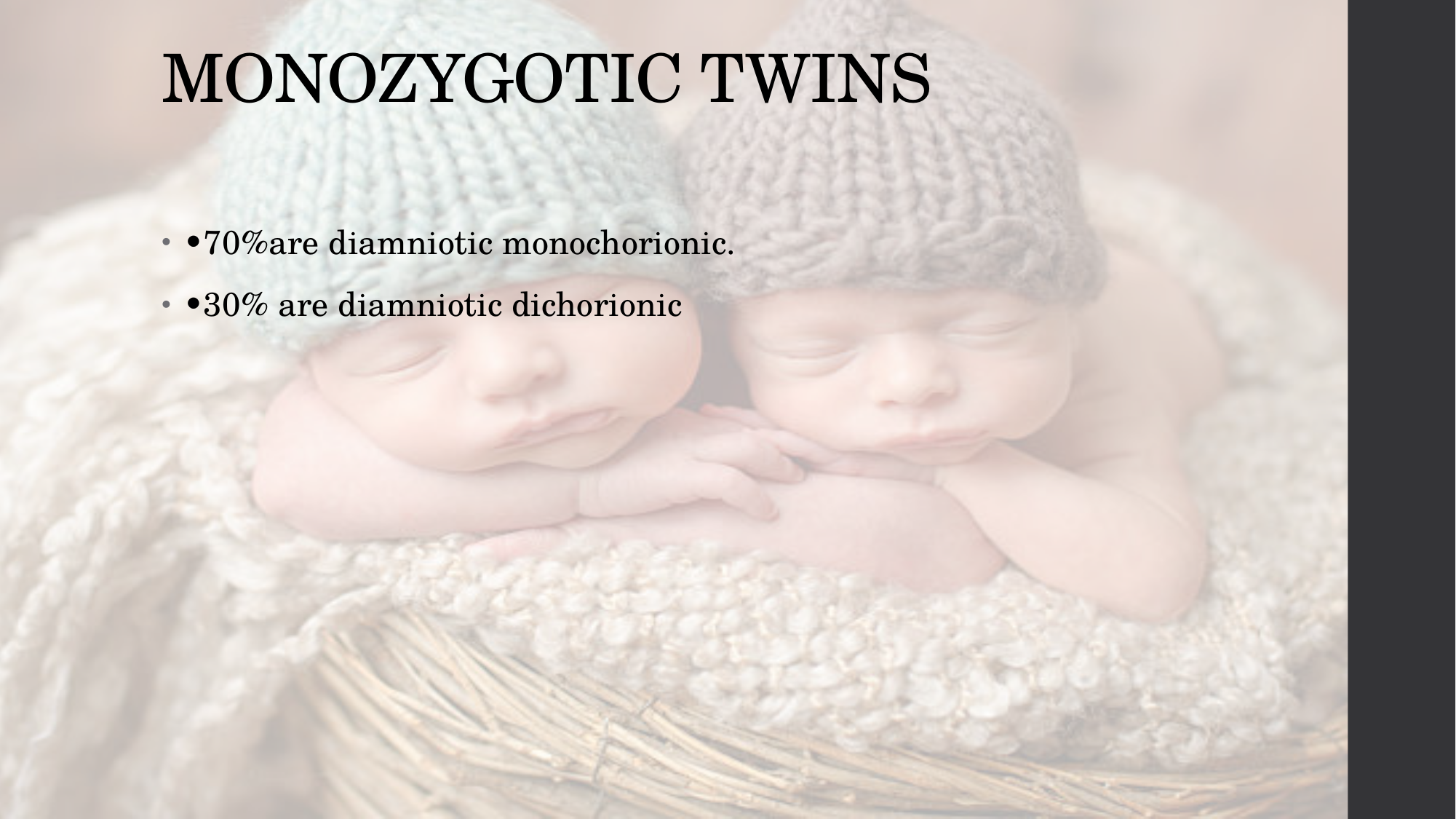

# MONOZYGOTIC TWINS
•70%are diamniotic monochorionic.
•30% are diamniotic dichorionic